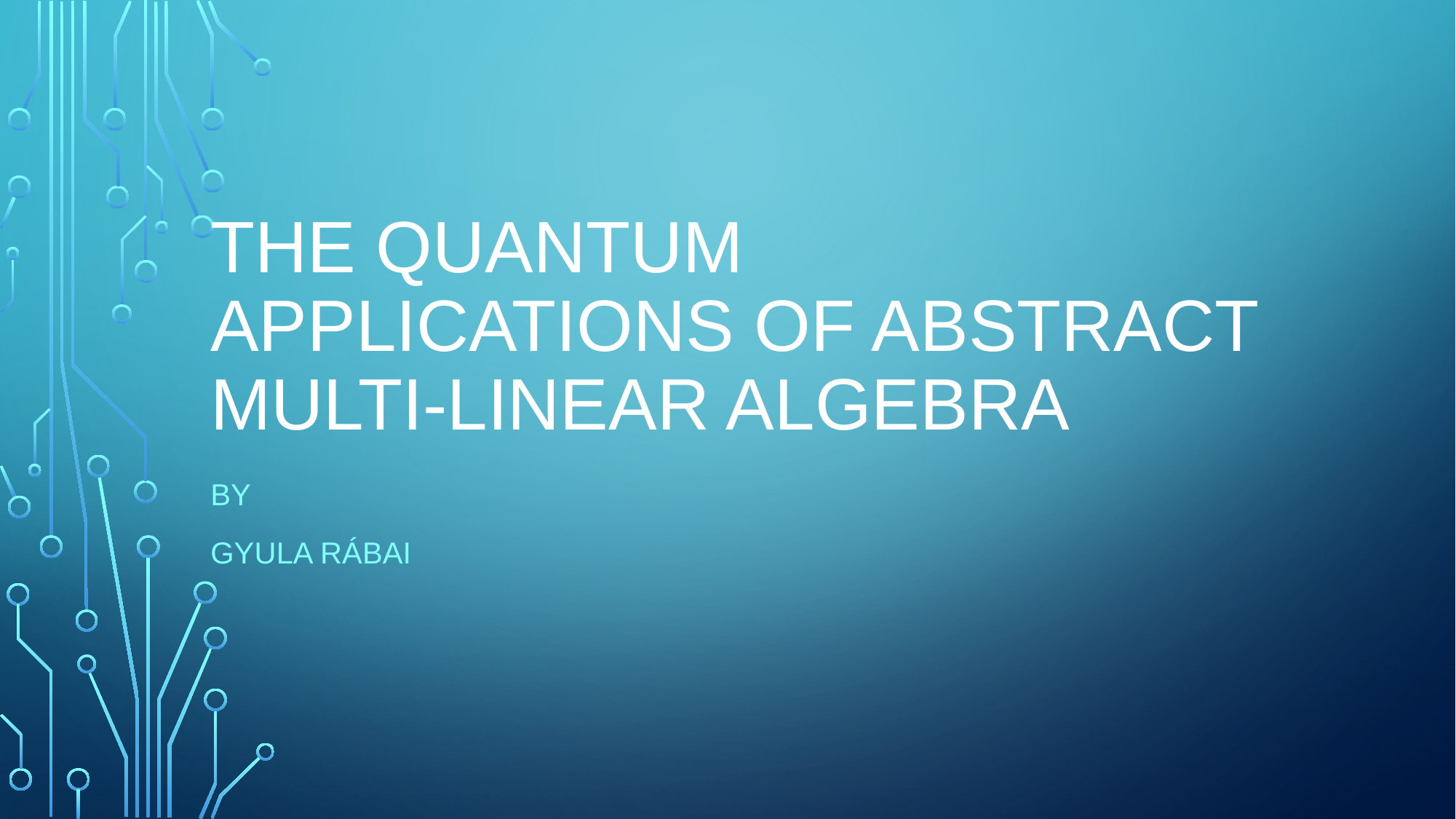

# The Quantum Applications of Abstract Multi-Linear Algebra
By
Gyula Rábai